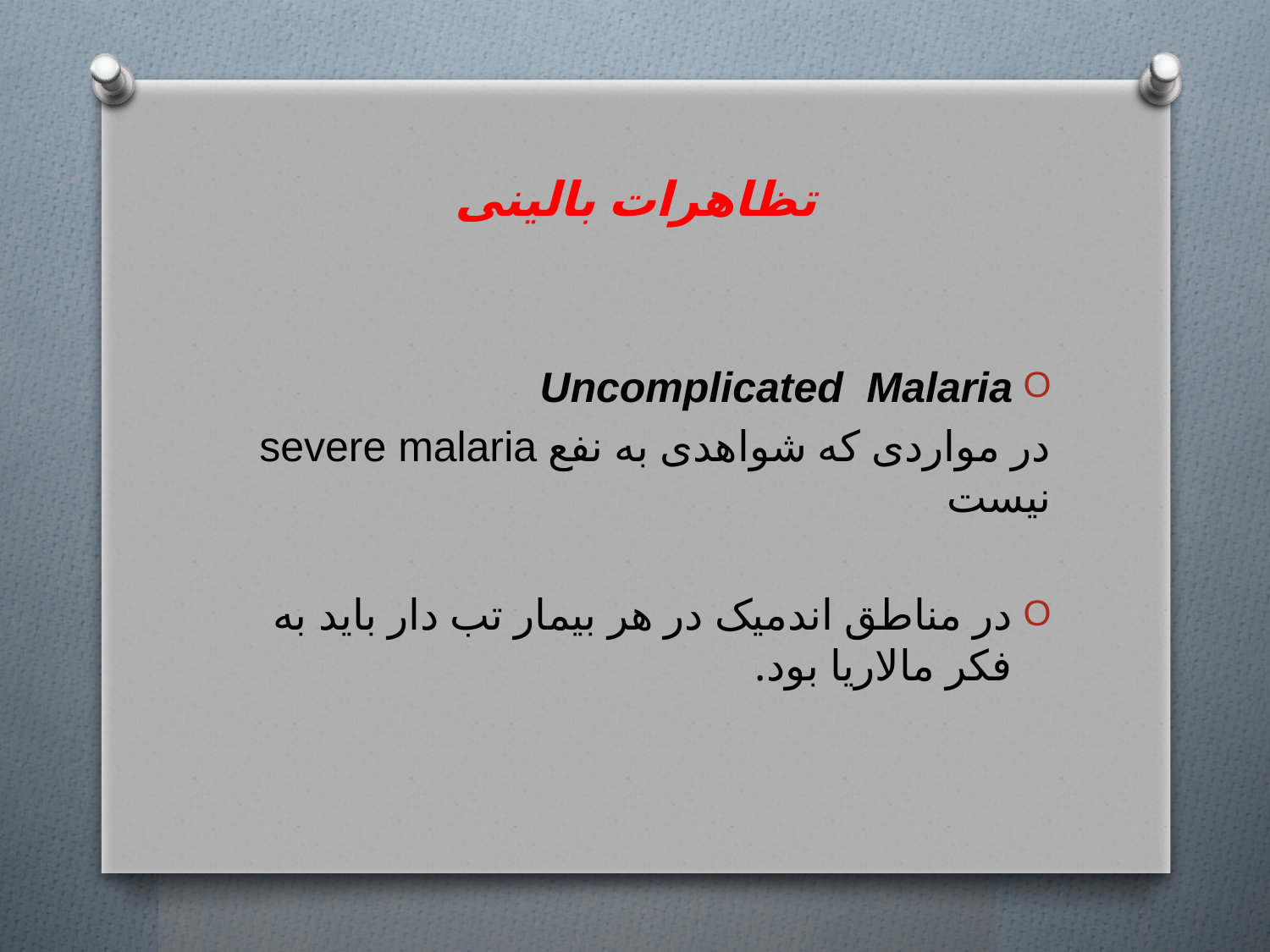

# تظاهرات بالینی

Uncomplicated  Malaria
در مواردی که شواهدی به نفع severe malaria نیست

در مناطق اندمیک در هر بیمار تب دار باید به فکر مالاریا بود.